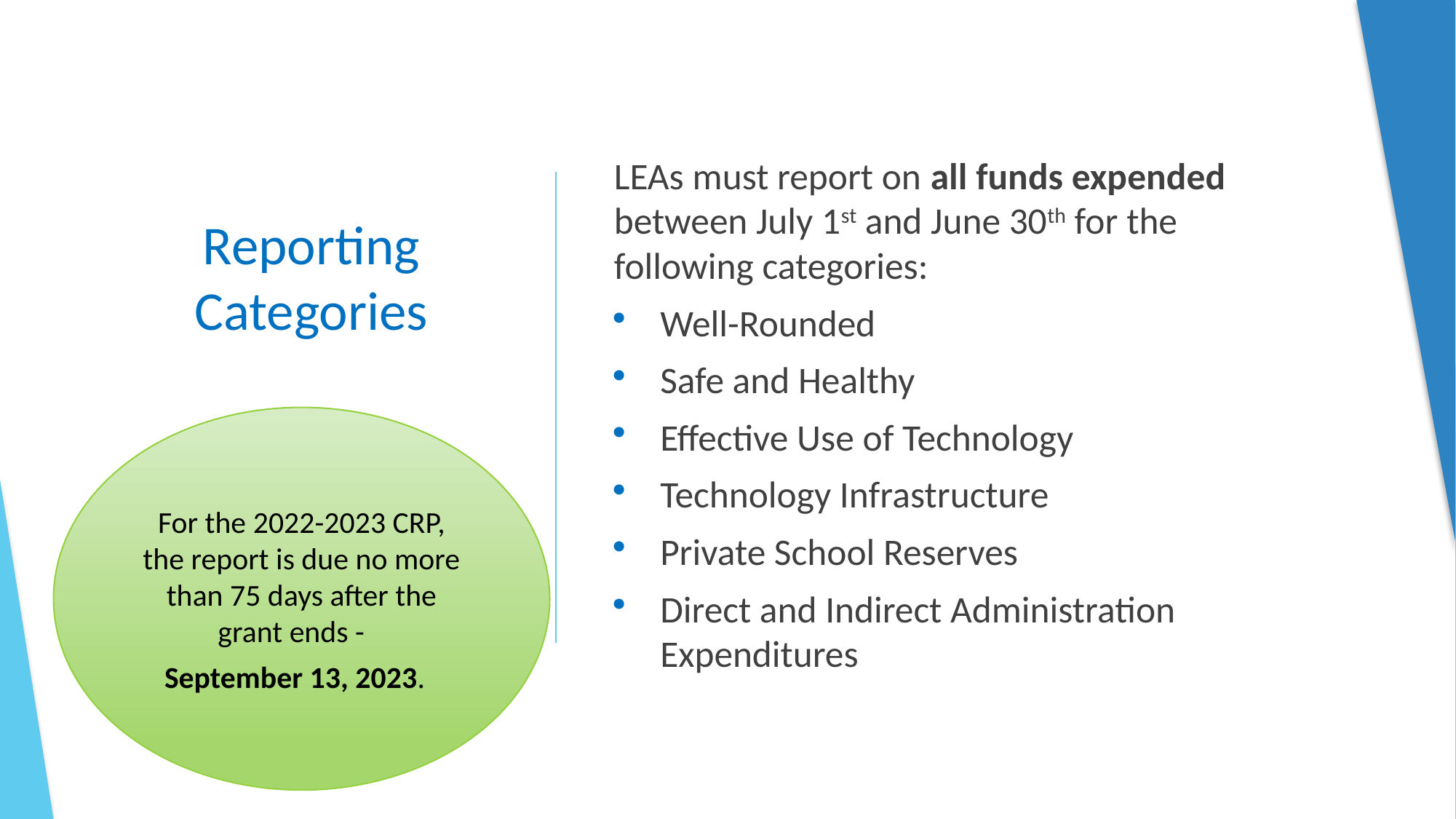

# Reporting Categories
LEAs must report on all funds expended between July 1st and June 30th for the following categories:
Well-Rounded
Safe and Healthy
Effective Use of Technology
Technology Infrastructure
Private School Reserves
Direct and Indirect Administration Expenditures

For the 2022-2023 CRP, the report is due no more than 75 days after the grant ends -
September 13, 2023.